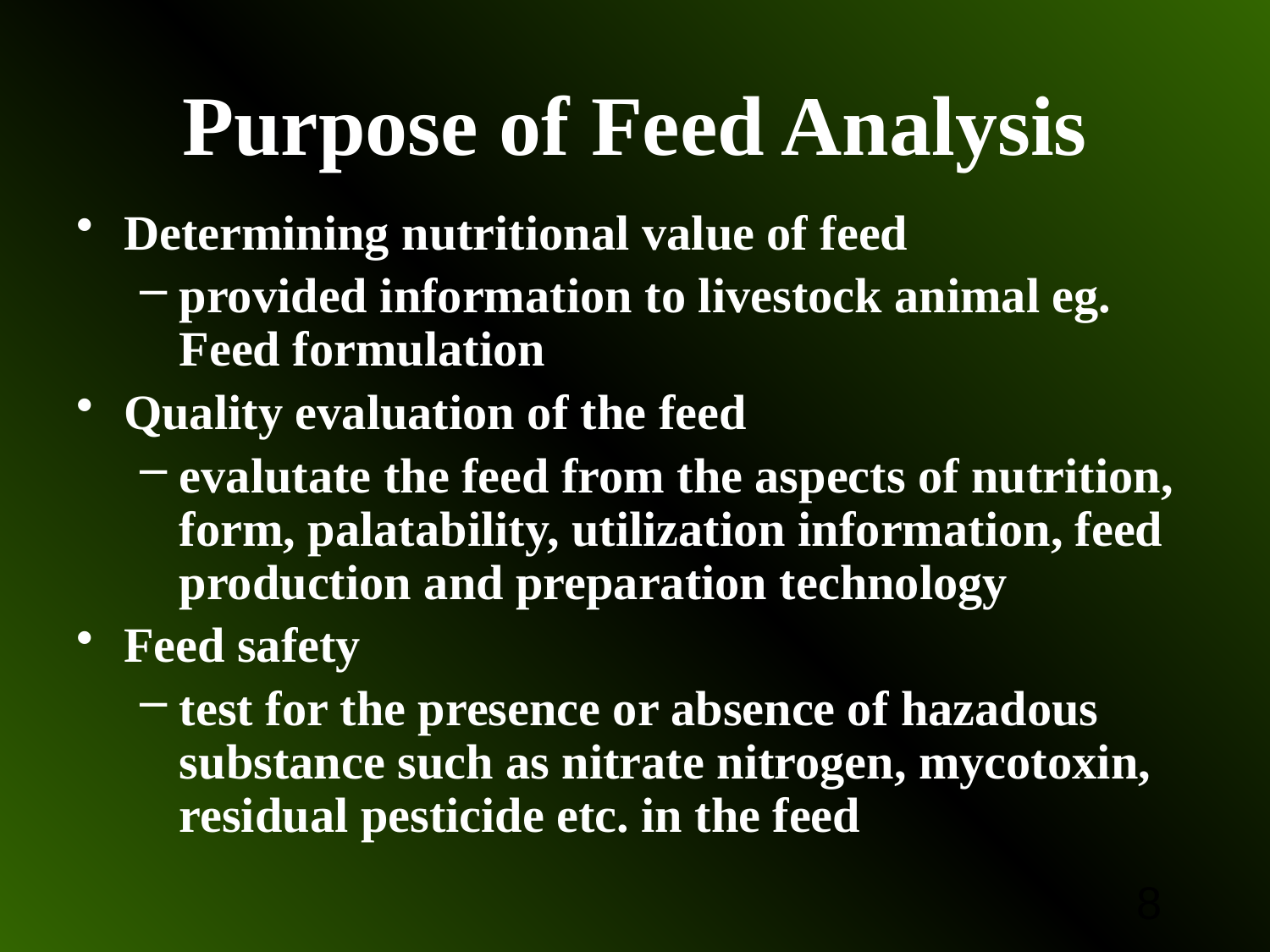

# Purpose of Feed Analysis
Determining nutritional value of feed
provided information to livestock animal eg. Feed formulation
Quality evaluation of the feed
evalutate the feed from the aspects of nutrition, form, palatability, utilization information, feed production and preparation technology
Feed safety
test for the presence or absence of hazadous substance such as nitrate nitrogen, mycotoxin, residual pesticide etc. in the feed
8